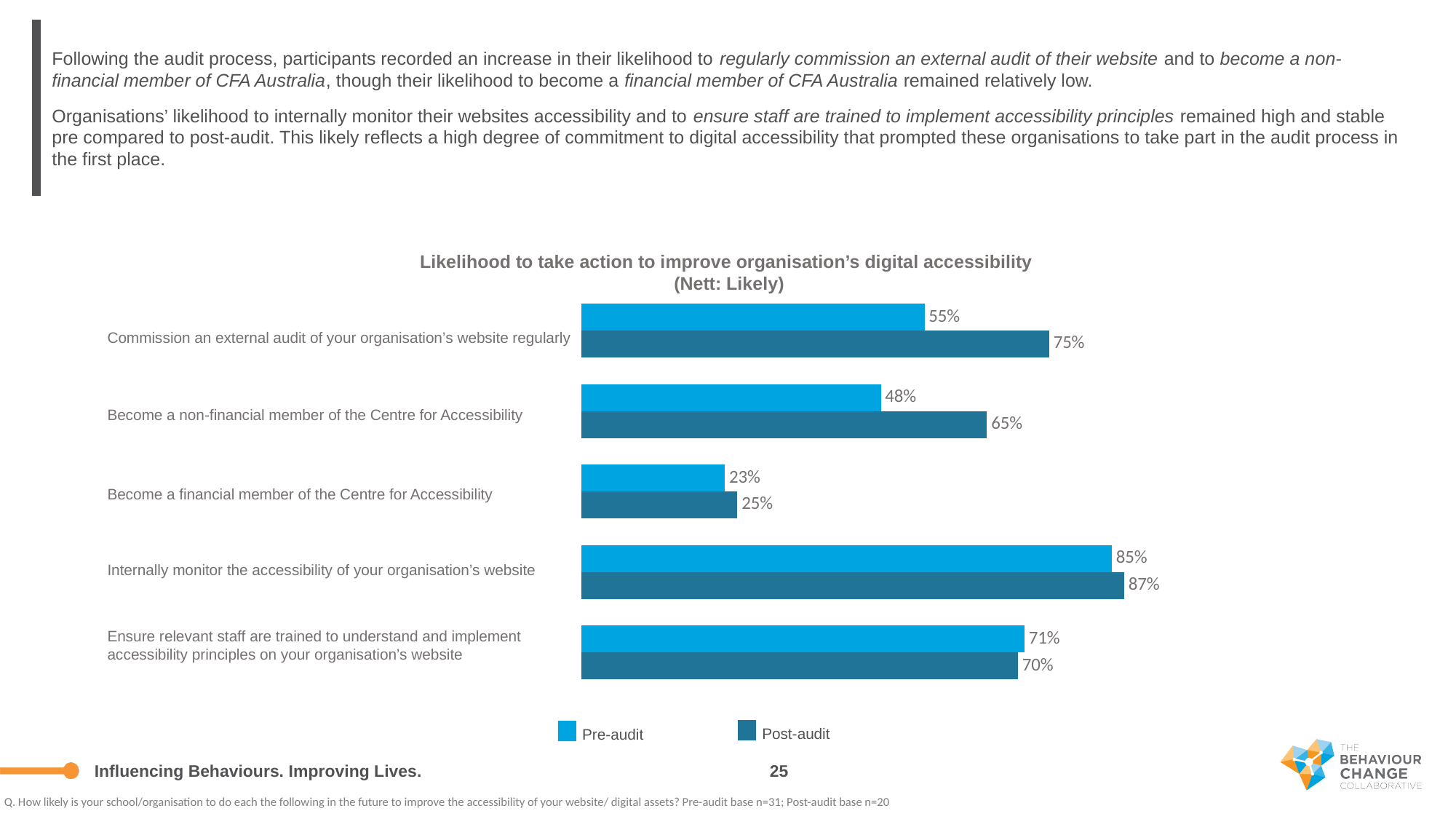

Following the audit process, participants recorded an increase in their likelihood to regularly commission an external audit of their website and to become a non-financial member of CFA Australia, though their likelihood to become a financial member of CFA Australia remained relatively low.
Organisations’ likelihood to internally monitor their websites accessibility and to ensure staff are trained to implement accessibility principles remained high and stable pre compared to post-audit. This likely reflects a high degree of commitment to digital accessibility that prompted these organisations to take part in the audit process in the first place.

Likelihood to take action to improve organisation’s digital accessibility
(Nett: Likely)

### Chart

| Category | % | %2 |
|---|---|---|
| Commission an external audit of your organisation’s website regularly | 0.55 | 0.75 |
| Become a non-financial member of the Centre for Accessibility | 0.48 | 0.65 |
| Become a financial member of the Centre for Accessibility | 0.23 | 0.25 |
| Internally monitor the accessibility of your organisation’s website | 0.85 | 0.87 |
| Ensure relevant staff are trained to understand and implement accessibility principles on your organisation’s website | 0.71 | 0.7 |
Commission an external audit of your organisation’s website regularly
Become a non-financial member of the Centre for Accessibility
Become a financial member of the Centre for Accessibility
Internally monitor the accessibility of your organisation’s website
Ensure relevant staff are trained to understand and implement accessibility principles on your organisation’s website
Post-audit

Pre-audit

25
Q. How likely is your school/organisation to do each the following in the future to improve the accessibility of your website/ digital assets? Pre-audit base n=31; Post-audit base n=20